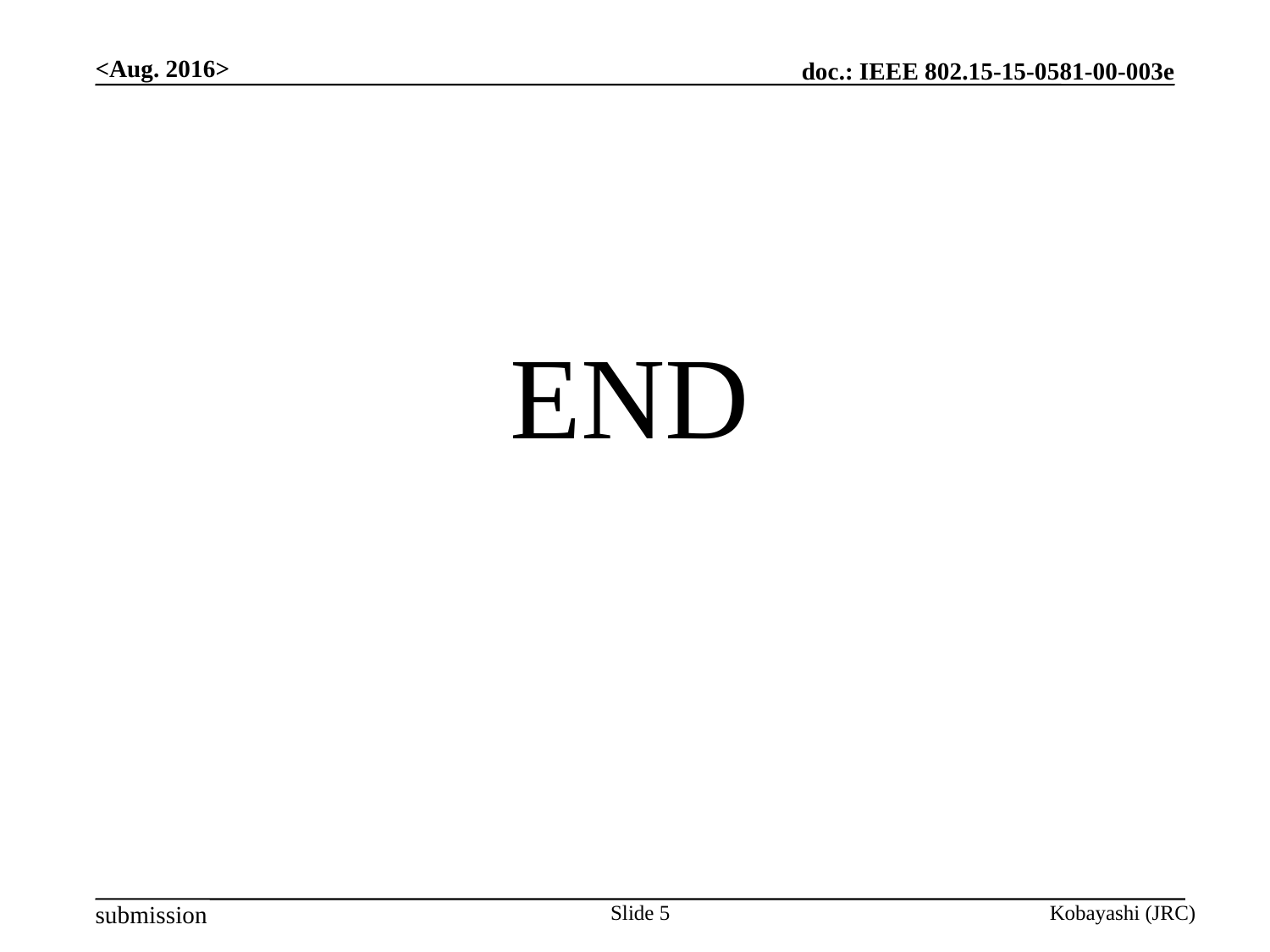

<Aug. 2016>
END
Slide 5
Kobayashi (JRC)